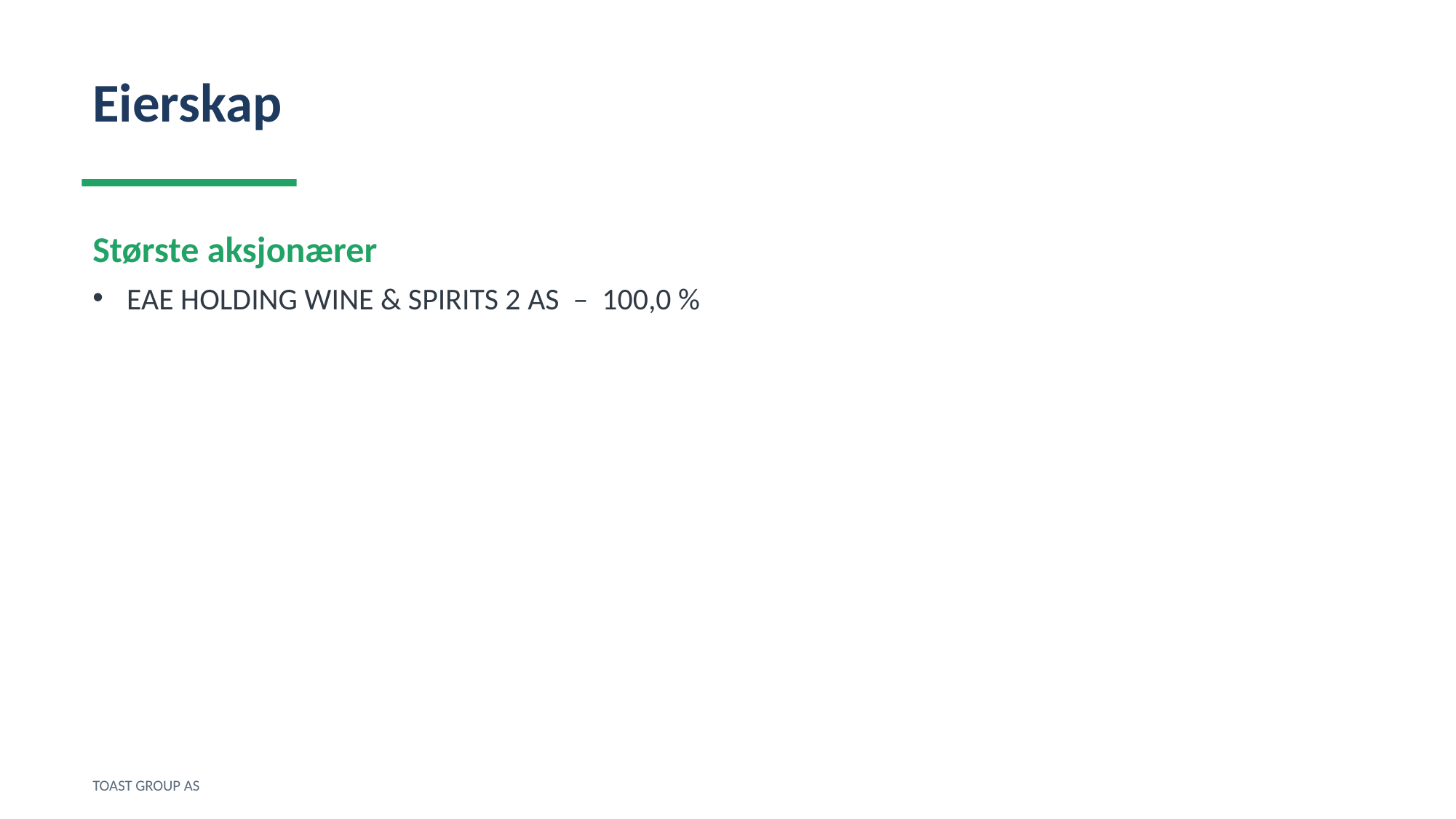

Eierskap

Største aksjonærer
EAE HOLDING WINE & SPIRITS 2 AS  –  100,0 %
TOAST GROUP AS